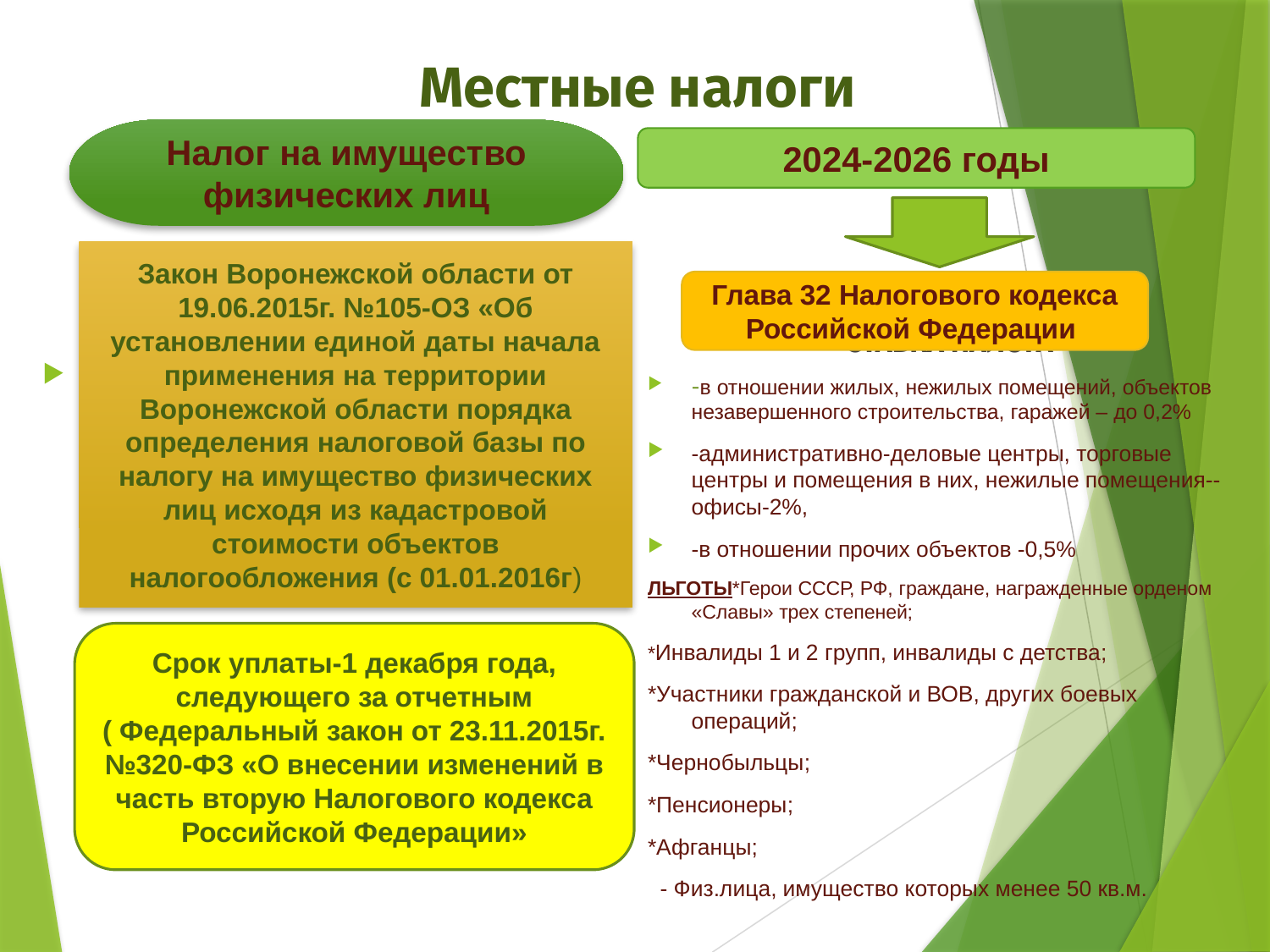

# Местные налоги
Налог на имущество физических лиц
2024-2026 годы

  СТАВКА НАЛОГА
-в отношении жилых, нежилых помещений, объектов незавершенного строительства, гаражей – до 0,2%
-административно-деловые центры, торговые центры и помещения в них, нежилые помещения--офисы-2%,
-в отношении прочих объектов -0,5%
ЛЬГОТЫ*Герои СССР, РФ, граждане, награжденные орденом «Славы» трех степеней;
*Инвалиды 1 и 2 групп, инвалиды с детства;
*Участники гражданской и ВОВ, других боевых операций;
*Чернобыльцы;
*Пенсионеры;
*Афганцы;
  - Физ.лица, имущество которых менее 50 кв.м.

Закон Воронежской области от 19.06.2015г. №105-ОЗ «Об установлении единой даты начала применения на территории Воронежской области порядка определения налоговой базы по налогу на имущество физических лиц исходя из кадастровой стоимости объектов налогообложения (с 01.01.2016г)
Глава 32 Налогового кодекса Российской Федерации
Срок уплаты-1 декабря года, следующего за отчетным ( Федеральный закон от 23.11.2015г. №320-ФЗ «О внесении изменений в часть вторую Налогового кодекса Российской Федерации»